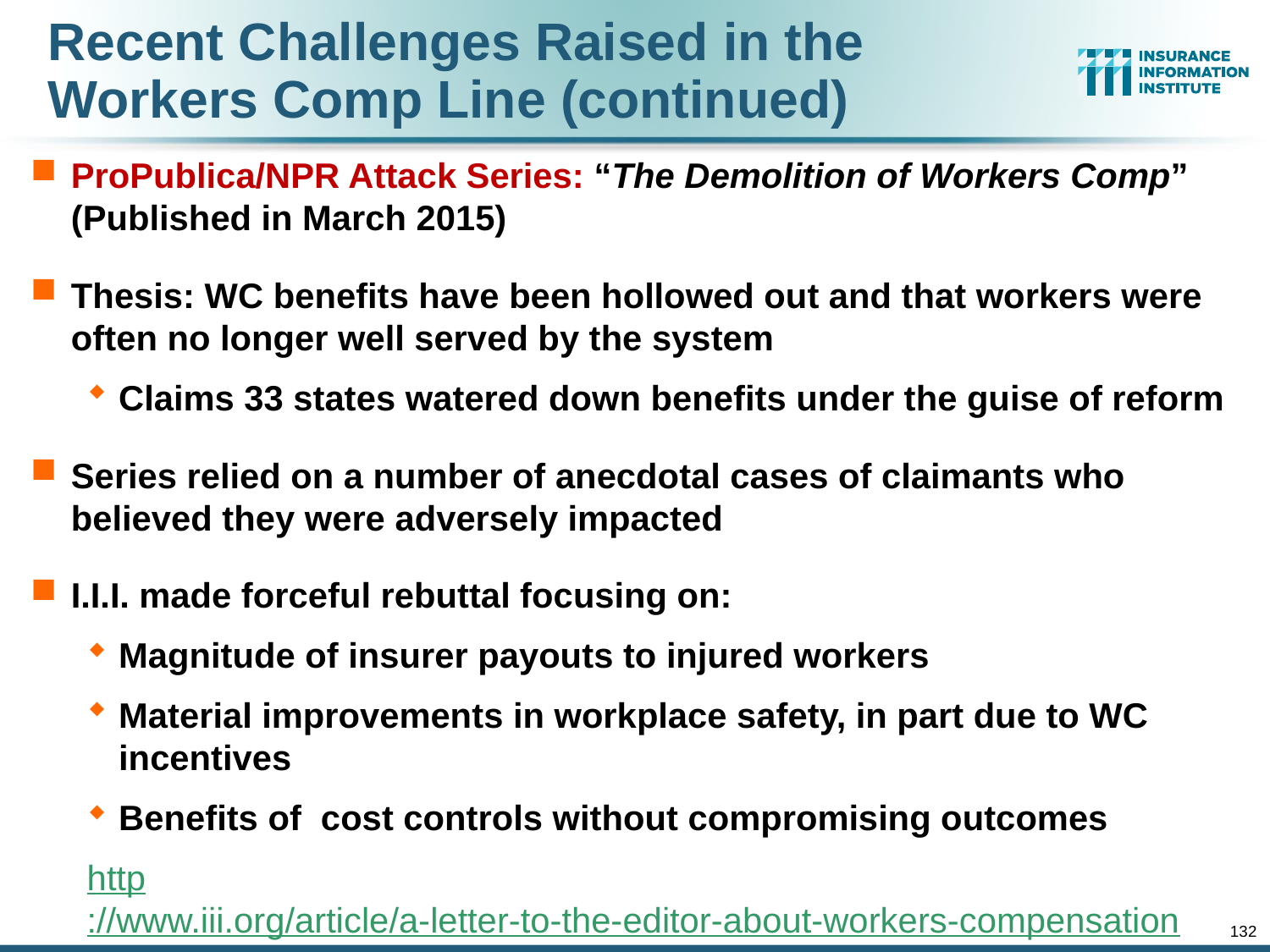

# Recent Challenges Raised in the Workers Comp Line (continued)
ProPublica/NPR Attack Series: “The Demolition of Workers Comp” (Published in March 2015)
Thesis: WC benefits have been hollowed out and that workers were often no longer well served by the system
Claims 33 states watered down benefits under the guise of reform
Series relied on a number of anecdotal cases of claimants who believed they were adversely impacted
I.I.I. made forceful rebuttal focusing on:
Magnitude of insurer payouts to injured workers
Material improvements in workplace safety, in part due to WC incentives
Benefits of  cost controls without compromising outcomes
http://www.iii.org/article/a-letter-to-the-editor-about-workers-compensation
132
12/01/09 - 9pm
eSlide – P6466 – The Financial Crisis and the Future of the P/C